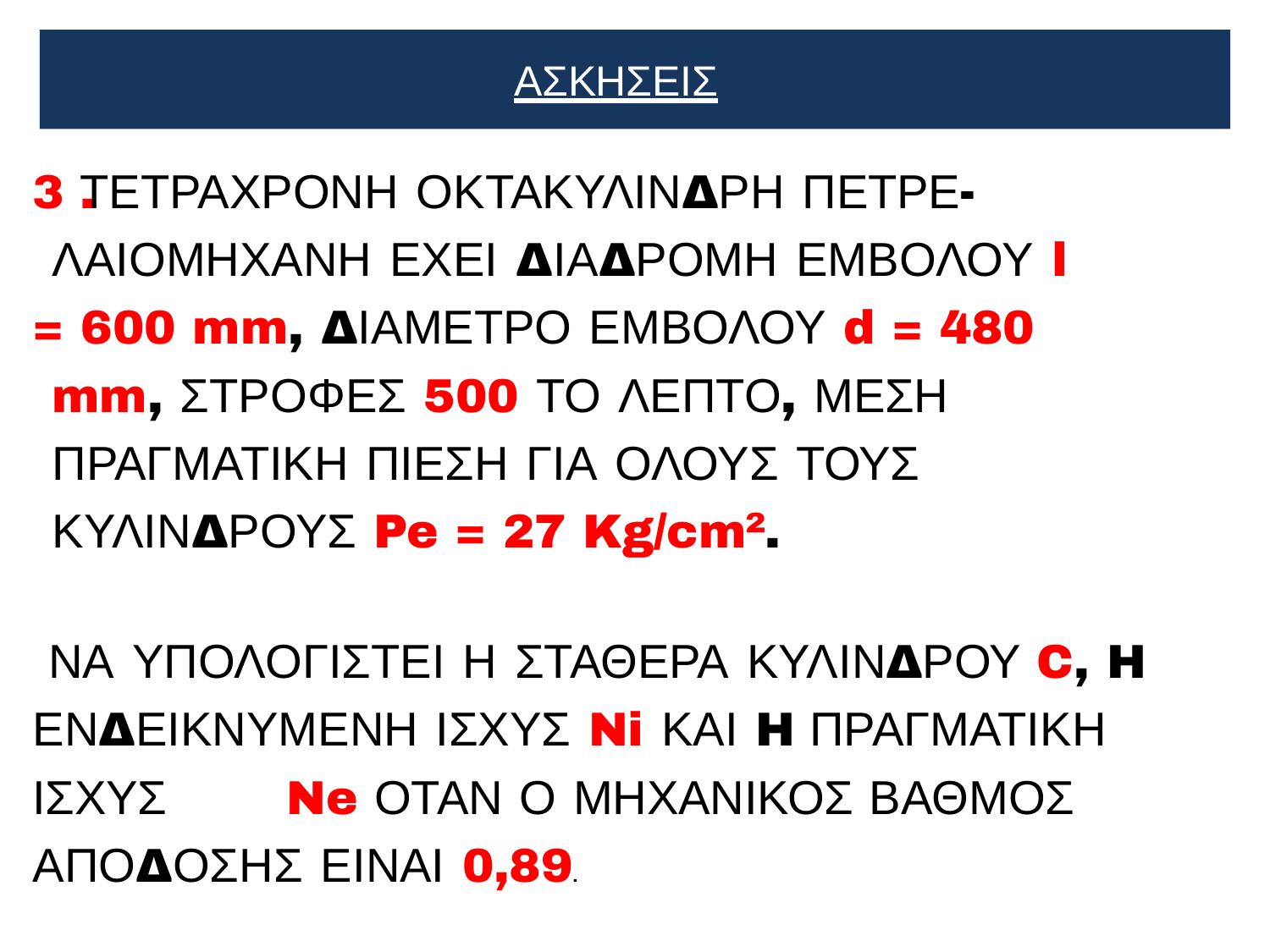

# ΑΣΚΗΣΕΙΣ

3 . ΤΕΤΡΑΧΡΟΝΗ ΟΚΤΑΚΥΛΙΝΔΡΗ ΠΕΤΡΕ- ΛΑΙΟΜΗΧΑΝΗ ΕΧΕΙ ΔΙΑΔΡΟΜΗ ΕΜΒΟΛΟΥ l
= 600 mm, ΔΙΑΜΕΤΡΟ ΕΜΒΟΛΟΥ d = 480 mm, ΣΤΡΟΦΕΣ 500 ΤΟ ΛΕΠΤΟ, ΜΕΣΗ ΠΡΑΓΜΑΤΙΚΗ ΠΙΕΣΗ ΓΙΑ ΟΛΟΥΣ ΤΟΥΣ ΚΥΛΙΝΔΡΟΥΣ Pe = 27 Kg/cm².

ΝΑ ΥΠΟΛΟΓΙΣΤΕΙ Η ΣΤΑΘΕΡΑ ΚΥΛΙΝΔΡΟΥ C, H ΕΝΔΕΙΚΝΥΜΕΝΗ ΙΣΧΥΣ Ni ΚΑΙ H ΠΡΑΓΜΑΤΙΚΗ ΙΣΧΥΣ	Ne ΟΤΑΝ Ο ΜΗΧΑΝΙΚΟΣ ΒΑΘΜΟΣ ΑΠΟΔΟΣΗΣ ΕΙΝΑΙ 0,89.